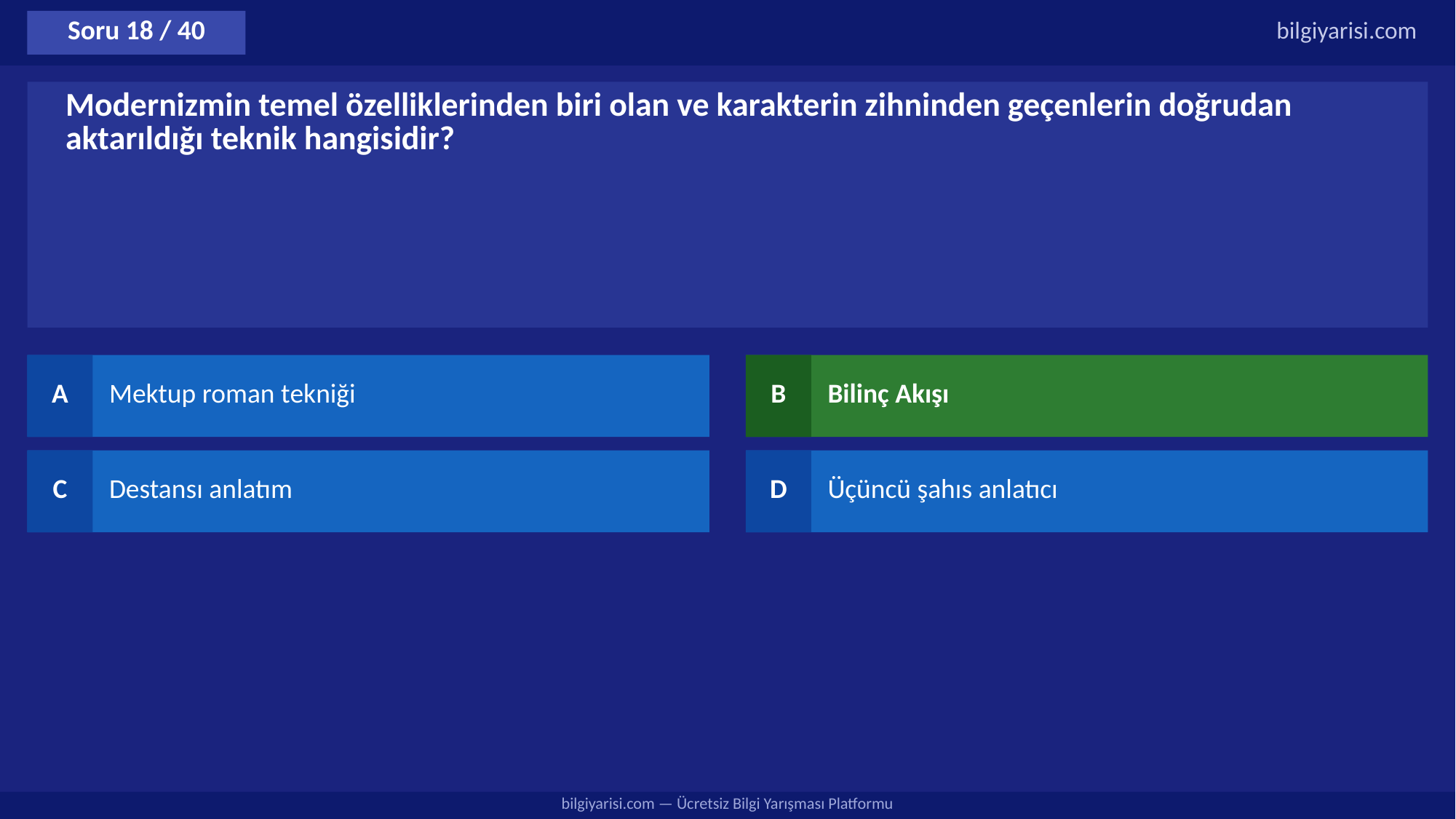

Soru 18 / 40
bilgiyarisi.com

Modernizmin temel özelliklerinden biri olan ve karakterin zihninden geçenlerin doğrudan aktarıldığı teknik hangisidir?

A
Mektup roman tekniği

B
Bilinç Akışı

C
Destansı anlatım

D
Üçüncü şahıs anlatıcı
bilgiyarisi.com — Ücretsiz Bilgi Yarışması Platformu